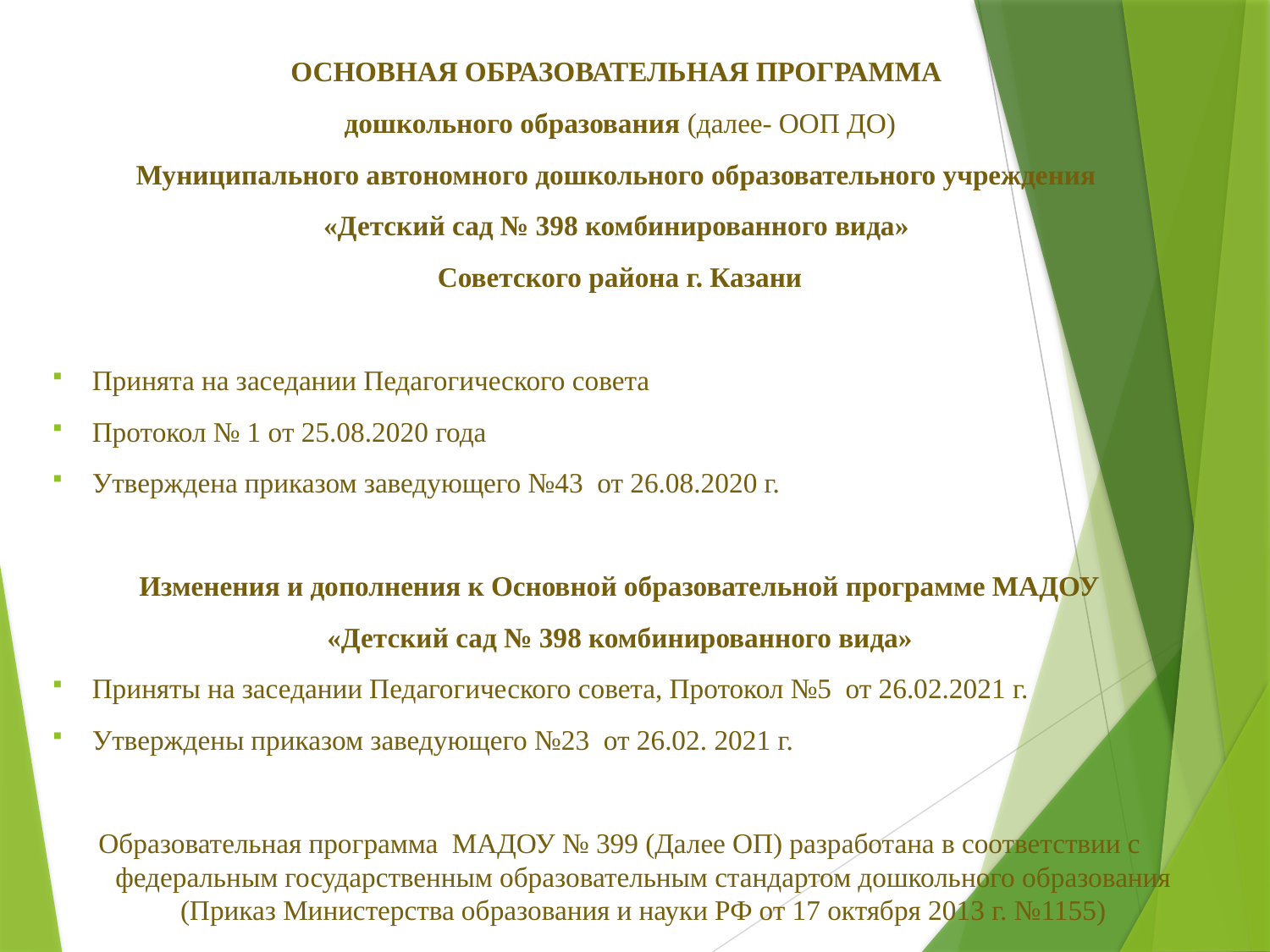

ОСНОВНАЯ ОБРАЗОВАТЕЛЬНАЯ ПРОГРАММА
дошкольного образования (далее- ООП ДО)
Муниципального автономного дошкольного образовательного учреждения
«Детский сад № 398 комбинированного вида»
Советского района г. Казани

Принята на заседании Педагогического совета
Протокол № 1 от 25.08.2020 года
Утверждена приказом заведующего №43  от 26.08.2020 г.

Изменения и дополнения к Основной образовательной программе МАДОУ
 «Детский сад № 398 комбинированного вида»
Приняты на заседании Педагогического совета, Протокол №5  от 26.02.2021 г.
Утверждены приказом заведующего №23  от 26.02. 2021 г.

Образовательная программа  МАДОУ № 399 (Далее ОП) разработана в соответствии с федеральным государственным образовательным стандартом дошкольного образования (Приказ Министерства образования и науки РФ от 17 октября 2013 г. №1155)